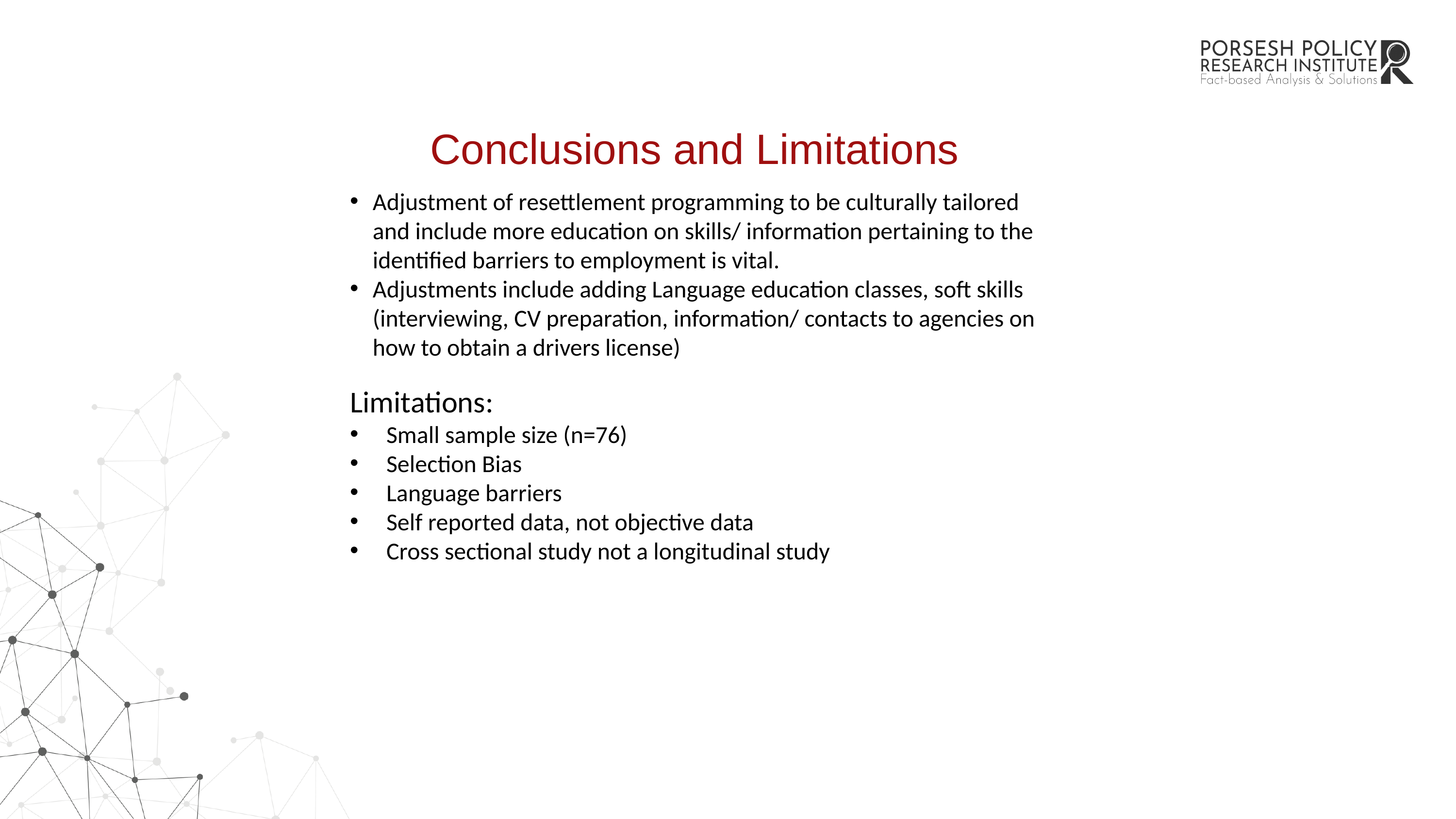

Conclusions and Limitations
Adjustment of resettlement programming to be culturally tailored and include more education on skills/ information pertaining to the identified barriers to employment is vital.
Adjustments include adding Language education classes, soft skills (interviewing, CV preparation, information/ contacts to agencies on how to obtain a drivers license)

Limitations:
Small sample size (n=76)
Selection Bias
Language barriers
Self reported data, not objective data
Cross sectional study not a longitudinal study